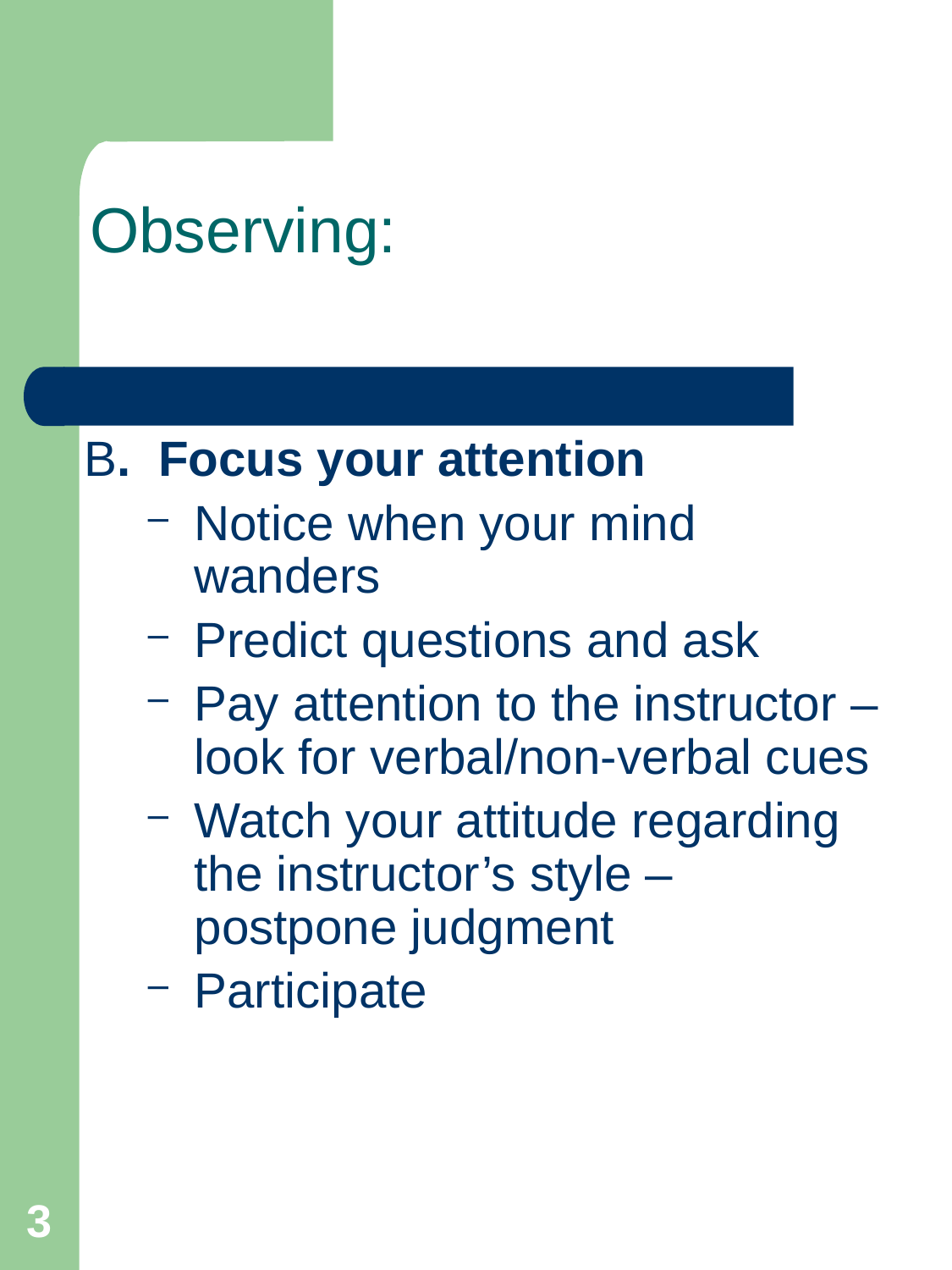

Observing:
B.  Focus your attention
Notice when your mind wanders
Predict questions and ask
Pay attention to the instructor – look for verbal/non-verbal cues
Watch your attitude regarding the instructor’s style – postpone judgment
Participate
3